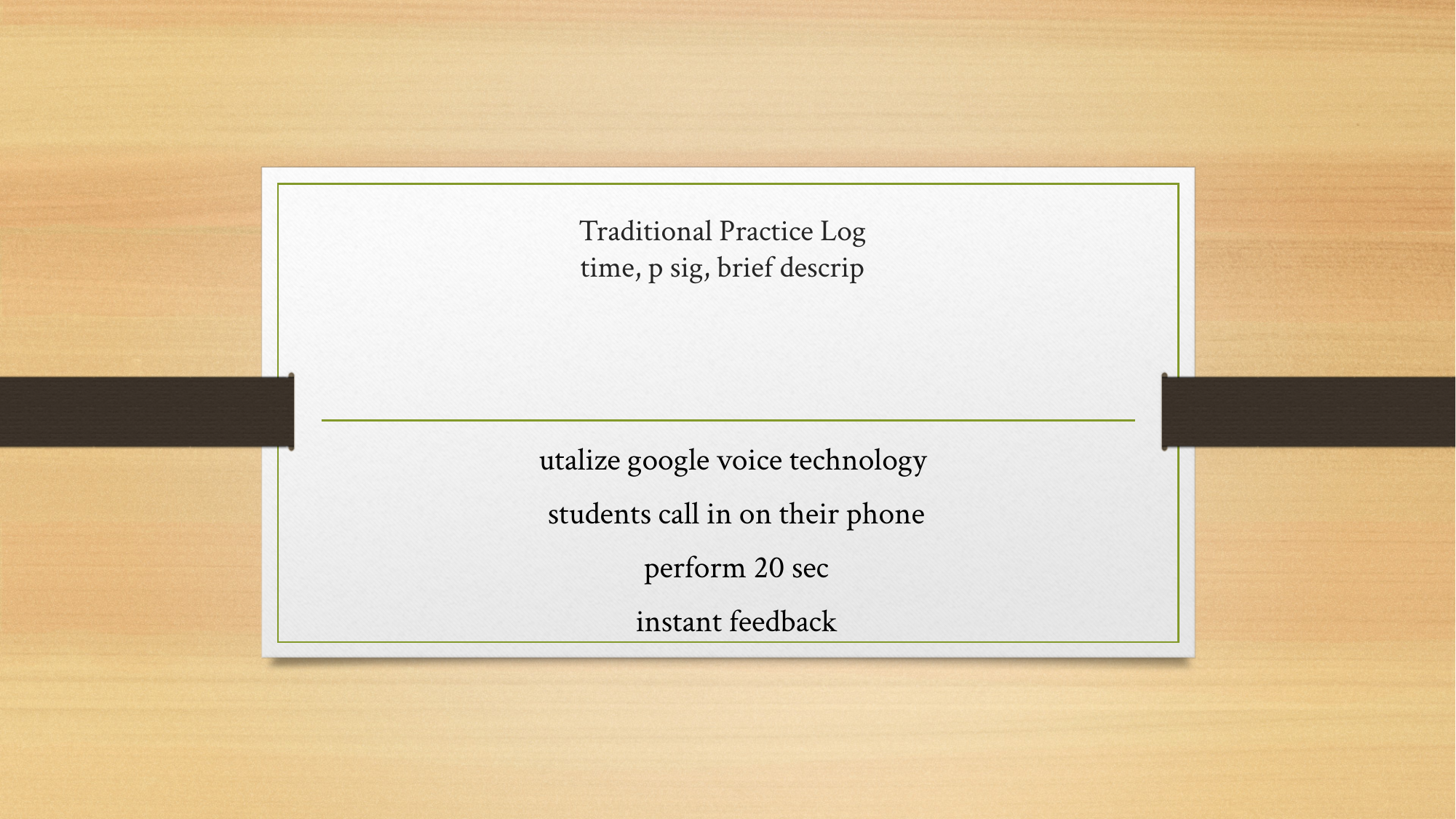

# Traditional Practice Log time, p sig, brief descrip
utalize google voice technology
students call in on their phone
perform 20 sec
instant feedback